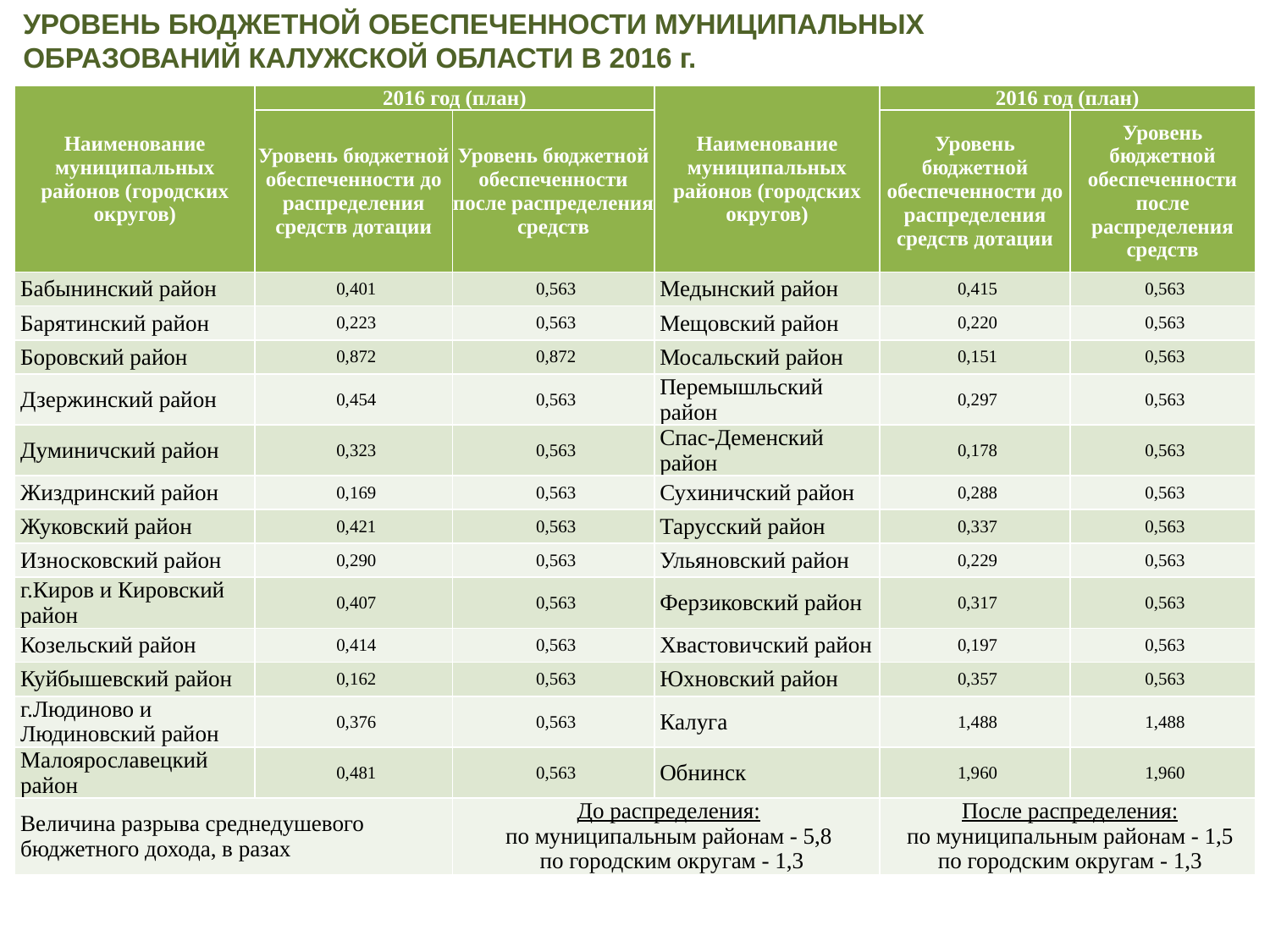

УРОВЕНЬ БЮДЖЕТНОЙ ОБЕСПЕЧЕННОСТИ МУНИЦИПАЛЬНЫХ
ОБРАЗОВАНИЙ КАЛУЖСКОЙ ОБЛАСТИ В 2016 г.
| Наименование муниципальных районов (городских округов) | 2016 год (план) |  | Наименование муниципальных районов (городских округов) | 2016 год (план) |  |
| --- | --- | --- | --- | --- | --- |
|  | Уровень бюджетной обеспеченности до распределения средств дотации | Уровень бюджетной обеспеченности после распределения средств |  | Уровень бюджетной обеспеченности до распределения средств дотации | Уровень бюджетной обеспеченности после распределения средств |
| Бабынинский район | 0,401 | 0,563 | Медынский район | 0,415 | 0,563 |
| Барятинский район | 0,223 | 0,563 | Мещовский район | 0,220 | 0,563 |
| Боровский район | 0,872 | 0,872 | Мосальский район | 0,151 | 0,563 |
| Дзержинский район | 0,454 | 0,563 | Перемышльский район | 0,297 | 0,563 |
| Думиничский район | 0,323 | 0,563 | Спас-Деменский район | 0,178 | 0,563 |
| Жиздринский район | 0,169 | 0,563 | Сухиничский район | 0,288 | 0,563 |
| Жуковский район | 0,421 | 0,563 | Тарусский район | 0,337 | 0,563 |
| Износковский район | 0,290 | 0,563 | Ульяновский район | 0,229 | 0,563 |
| г.Киров и Кировский район | 0,407 | 0,563 | Ферзиковский район | 0,317 | 0,563 |
| Козельский район | 0,414 | 0,563 | Хвастовичский район | 0,197 | 0,563 |
| Куйбышевский район | 0,162 | 0,563 | Юхновский район | 0,357 | 0,563 |
| г.Людиново и Людиновский район | 0,376 | 0,563 | Калуга | 1,488 | 1,488 |
| Малоярославецкий район | 0,481 | 0,563 | Обнинск | 1,960 | 1,960 |
| Величина разрыва среднедушевого бюджетного дохода, в разах |  | До распределения: по муниципальным районам - 5,8 по городским округам - 1,3 |  | После распределения: по муниципальным районам - 1,5 по городским округам - 1,3 |  |